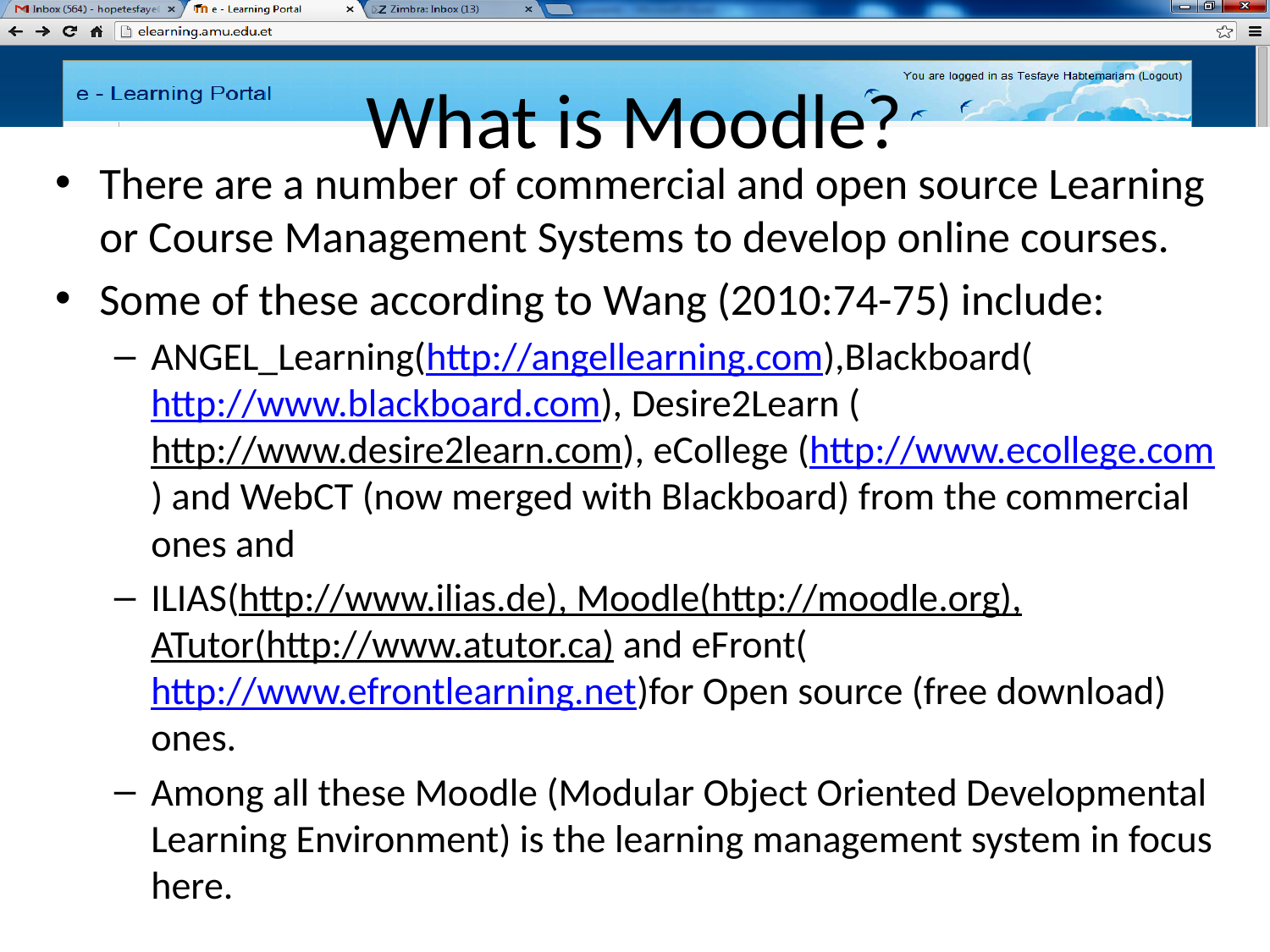

# What is Moodle?
There are a number of commercial and open source Learning or Course Management Systems to develop online courses.
Some of these according to Wang (2010:74-75) include:
ANGEL_Learning(http://angellearning.com),Blackboard(http://www.blackboard.com), Desire2Learn (http://www.desire2learn.com), eCollege (http://www.ecollege.com) and WebCT (now merged with Blackboard) from the commercial ones and
ILIAS(http://www.ilias.de), Moodle(http://moodle.org), ATutor(http://www.atutor.ca) and eFront(http://www.efrontlearning.net)for Open source (free download) ones.
Among all these Moodle (Modular Object Oriented Developmental Learning Environment) is the learning management system in focus here.